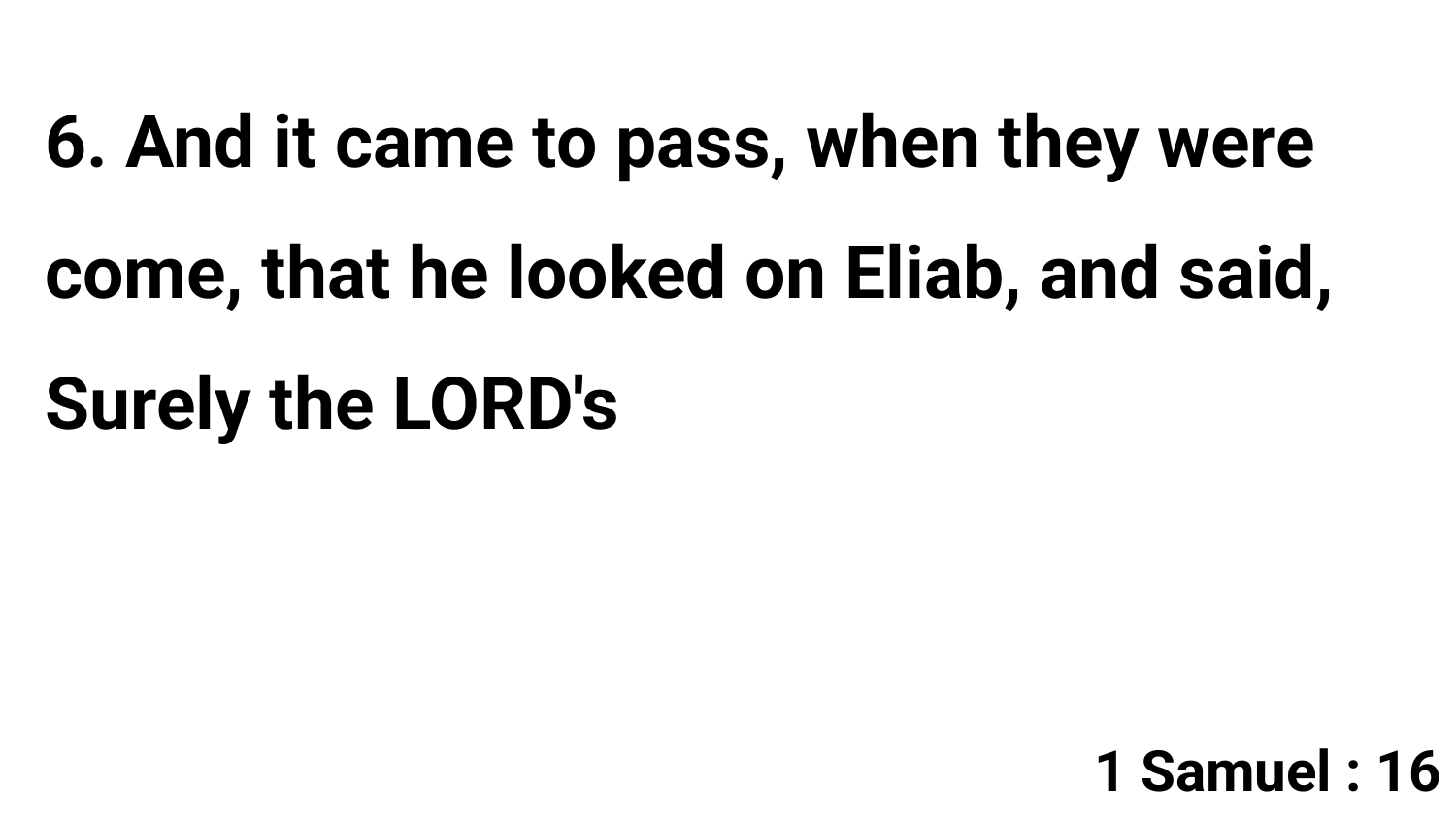

6. And it came to pass, when they were come, that he looked on Eliab, and said, Surely the LORD's
1 Samuel : 16